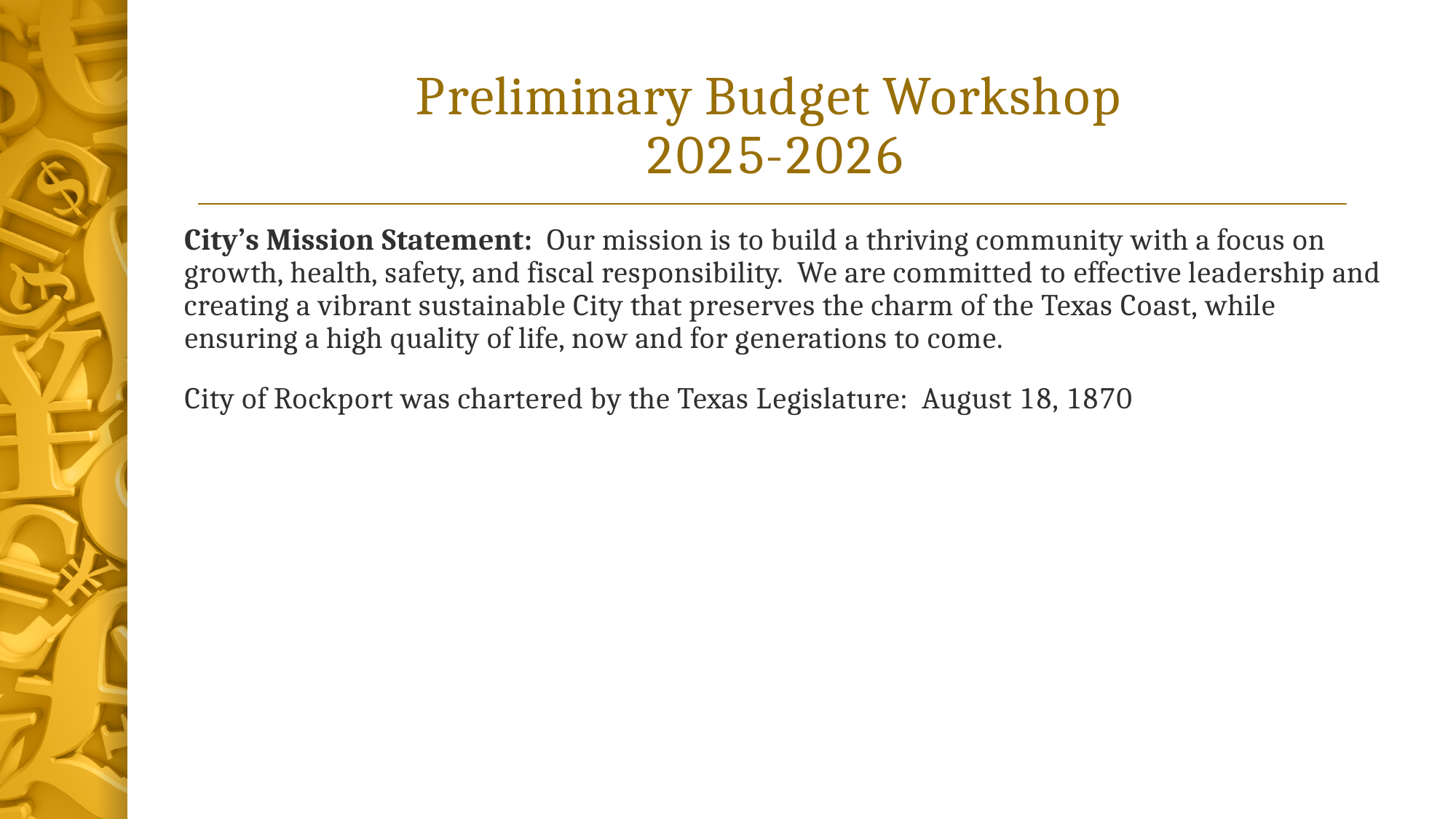

# Preliminary Budget Workshop 2025-2026
City’s Mission Statement:  Our mission is to build a thriving community with a focus on growth, health, safety, and fiscal responsibility.  We are committed to effective leadership and creating a vibrant sustainable City that preserves the charm of the Texas Coast, while ensuring a high quality of life, now and for generations to come.
City of Rockport was chartered by the Texas Legislature:  August 18, 1870